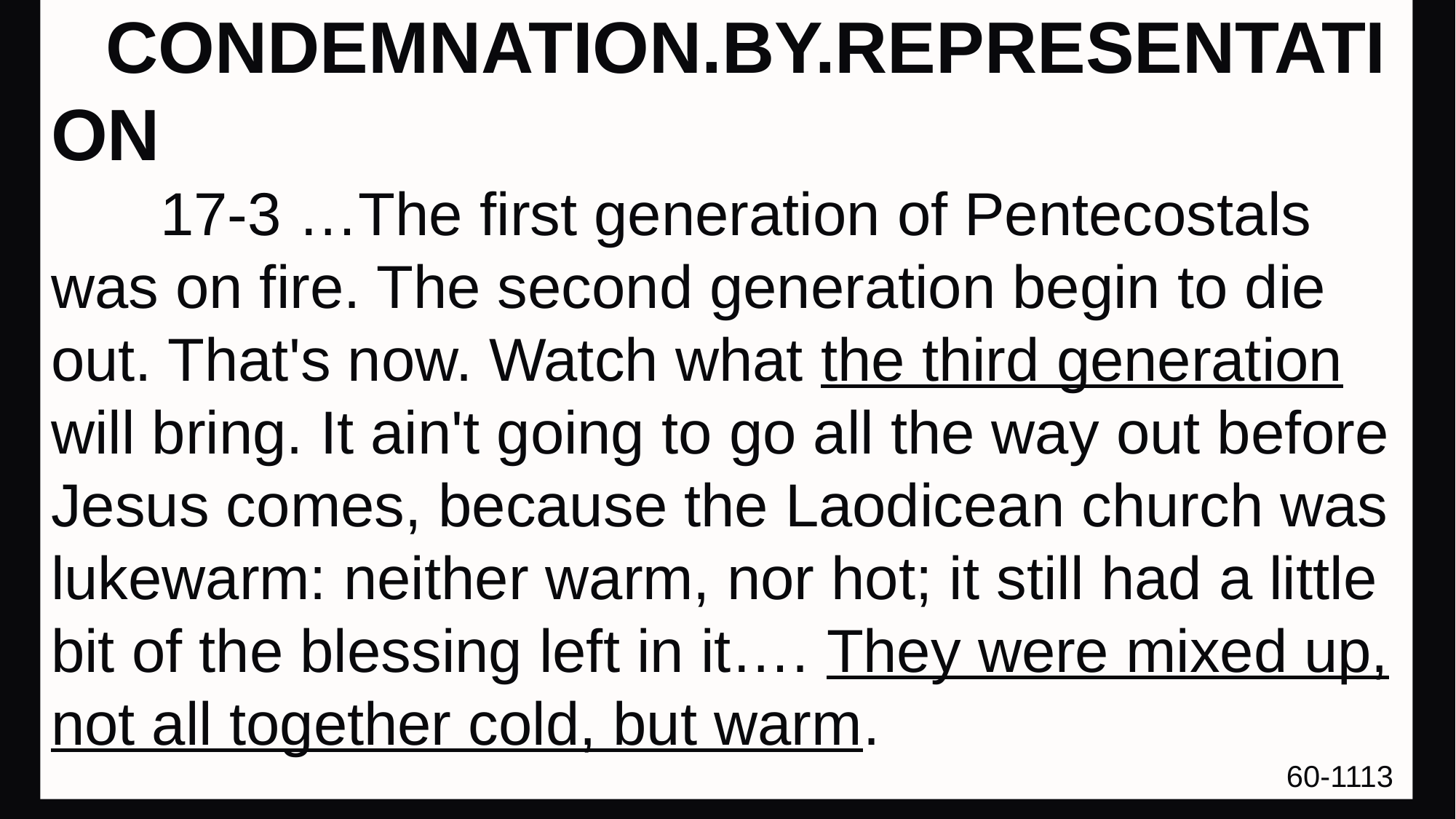

I am Always Right 2
8/23/2026
10
CONDEMNATION.BY.REPRESENTATION
	17-3 …The first generation of Pentecostals was on fire. The second generation begin to die out. That's now. Watch what the third generation will bring. It ain't going to go all the way out before Jesus comes, because the Laodicean church was lukewarm: neither warm, nor hot; it still had a little bit of the blessing left in it…. They were mixed up, not all together cold, but warm.
60-1113